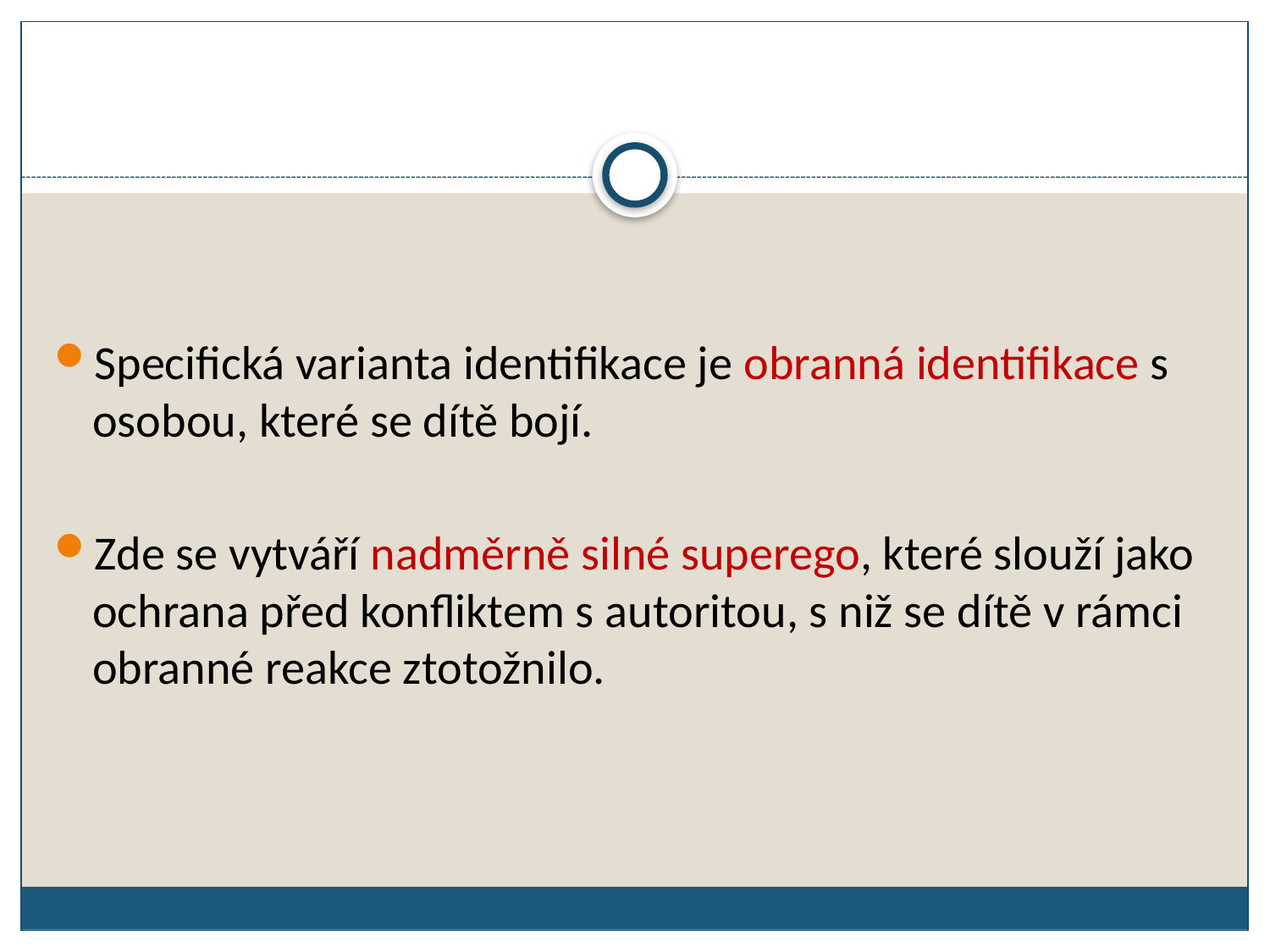

Specifická varianta identifikace je obranná identifikace s osobou, které se dítě bojí.

Zde se vytváří nadměrně silné superego, které slouží jako ochrana před konfliktem s autoritou, s niž se dítě v rámci obranné reakce ztotožnilo.